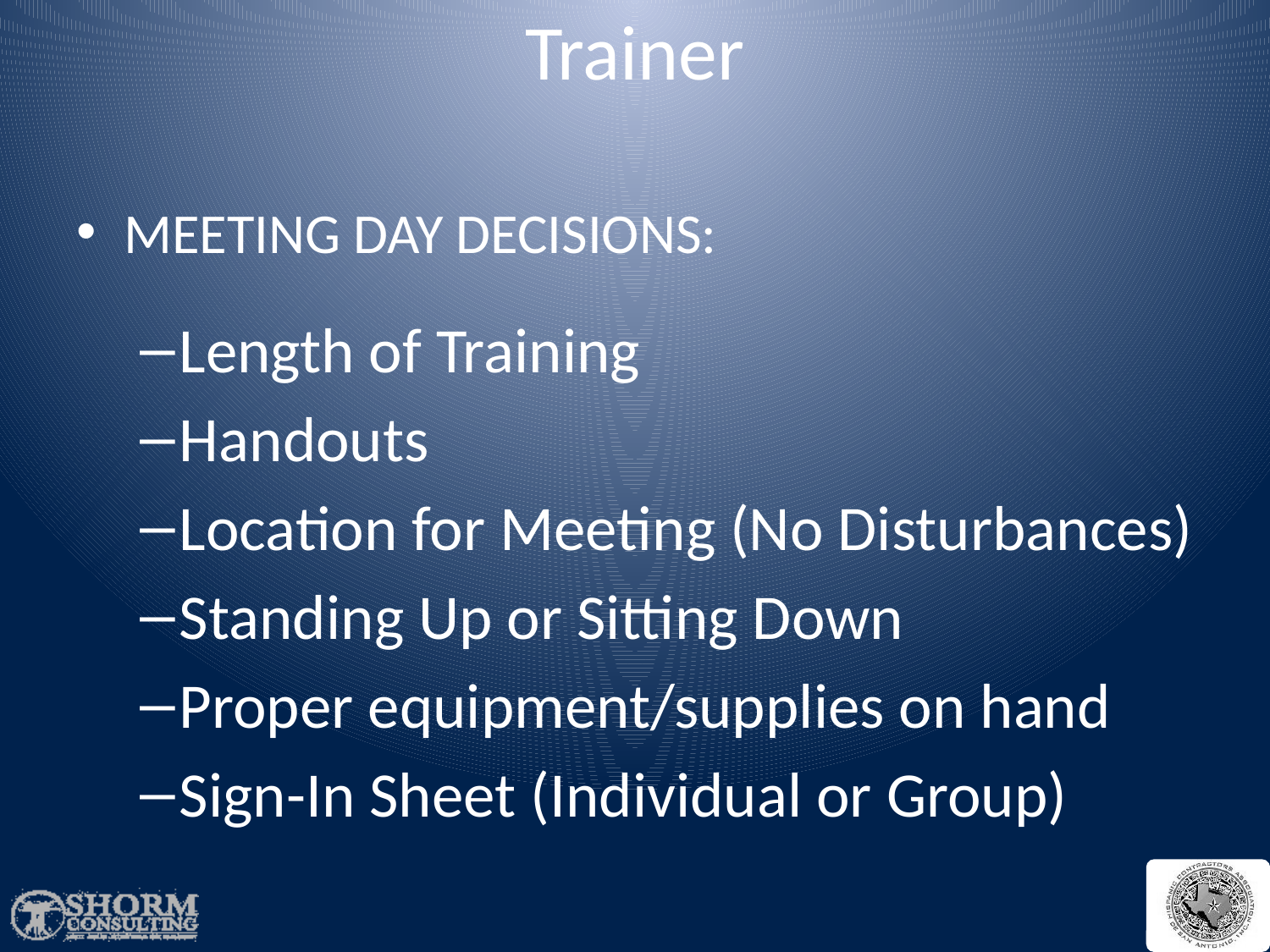

# Trainer
MEETING DAY DECISIONS:
Length of Training
Handouts
Location for Meeting (No Disturbances)
Standing Up or Sitting Down
Proper equipment/supplies on hand
Sign-In Sheet (Individual or Group)